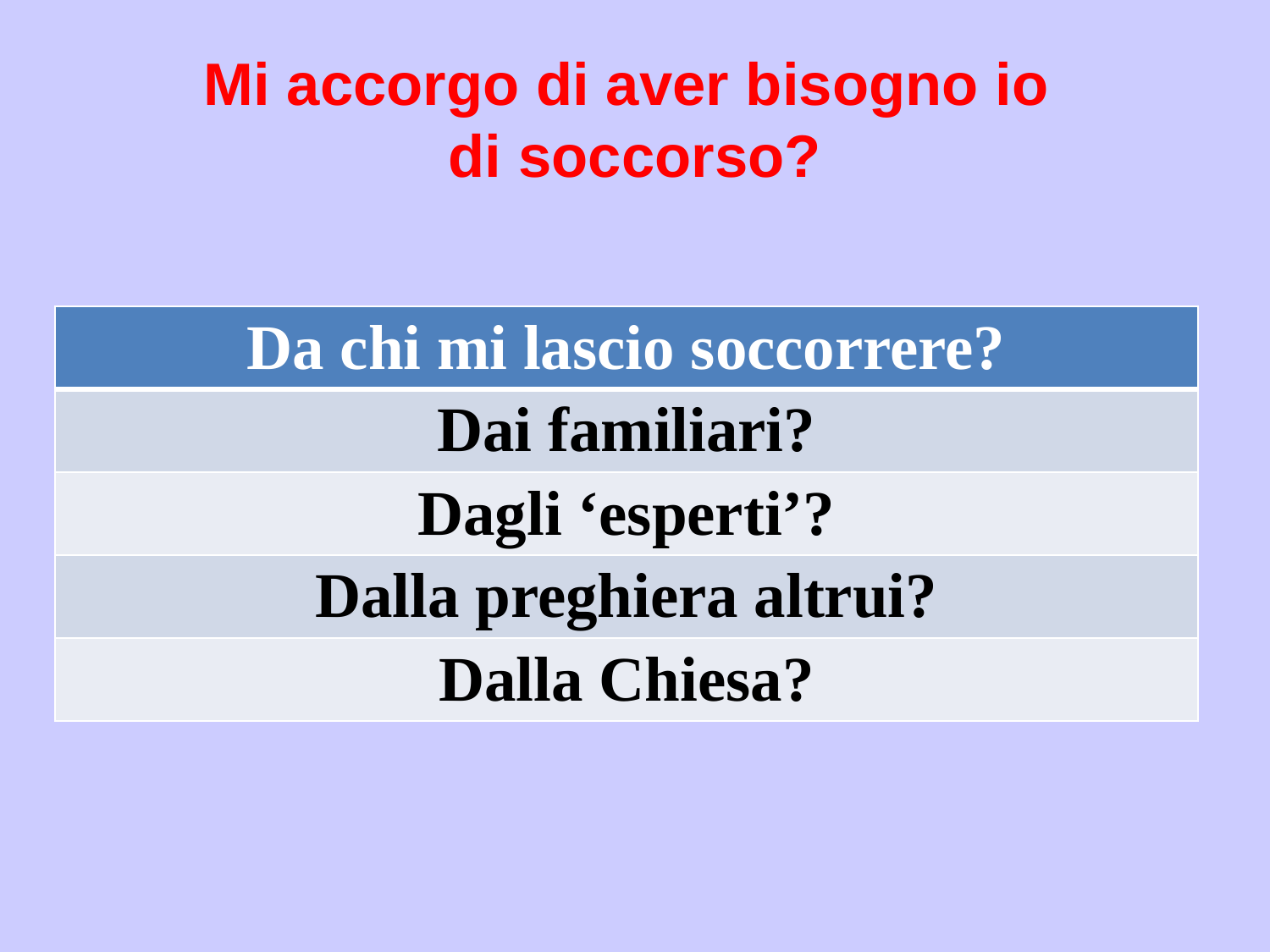

# Mi accorgo di aver bisogno io di soccorso?
| Da chi mi lascio soccorrere? |
| --- |
| Dai familiari? |
| Dagli ‘esperti’? |
| Dalla preghiera altrui? |
| Dalla Chiesa? |